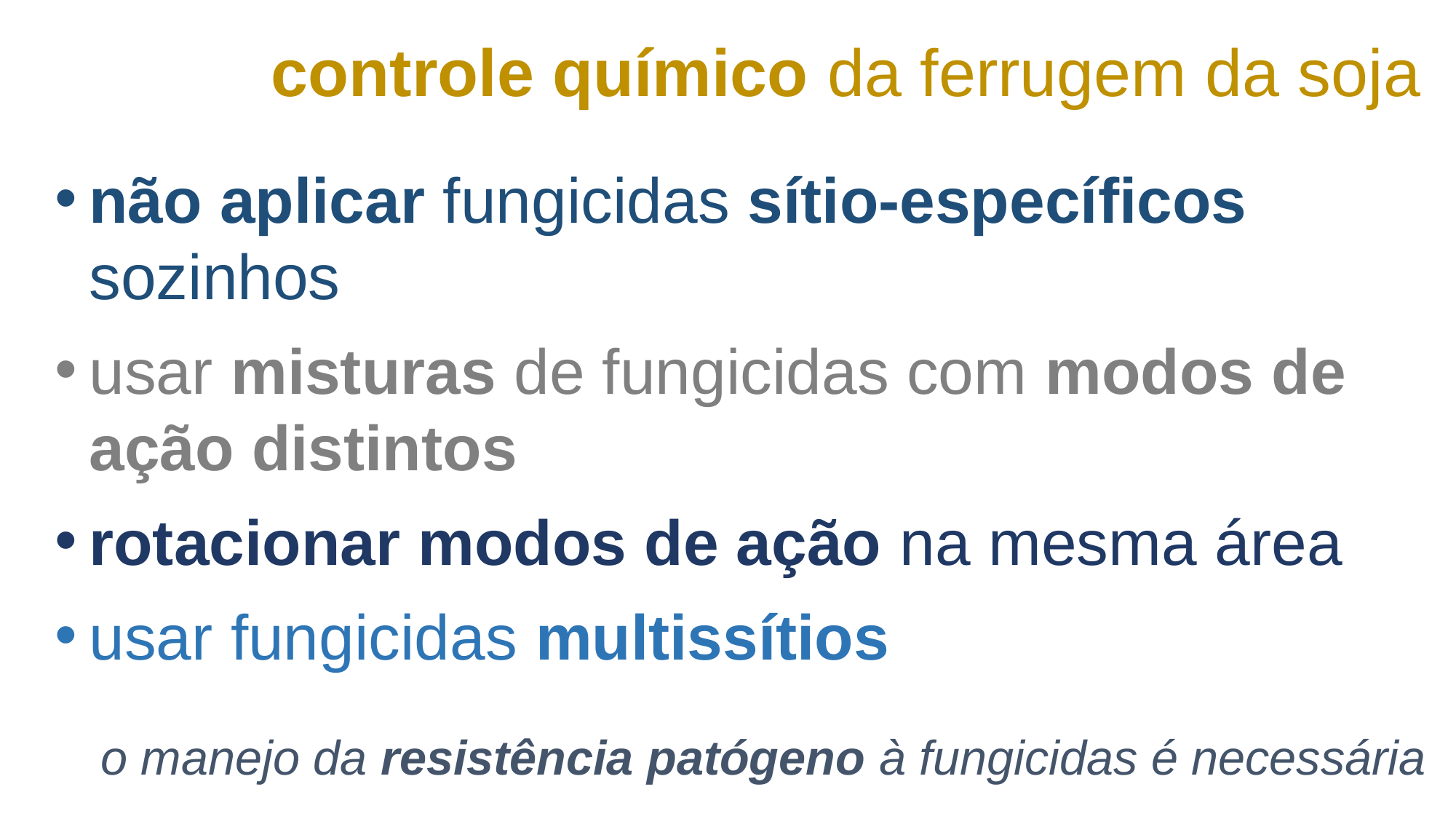

controle químico da ferrugem da soja
não aplicar fungicidas sítio-específicos sozinhos
usar misturas de fungicidas com modos de ação distintos
rotacionar modos de ação na mesma área
usar fungicidas multissítios
o manejo da resistência patógeno à fungicidas é necessária